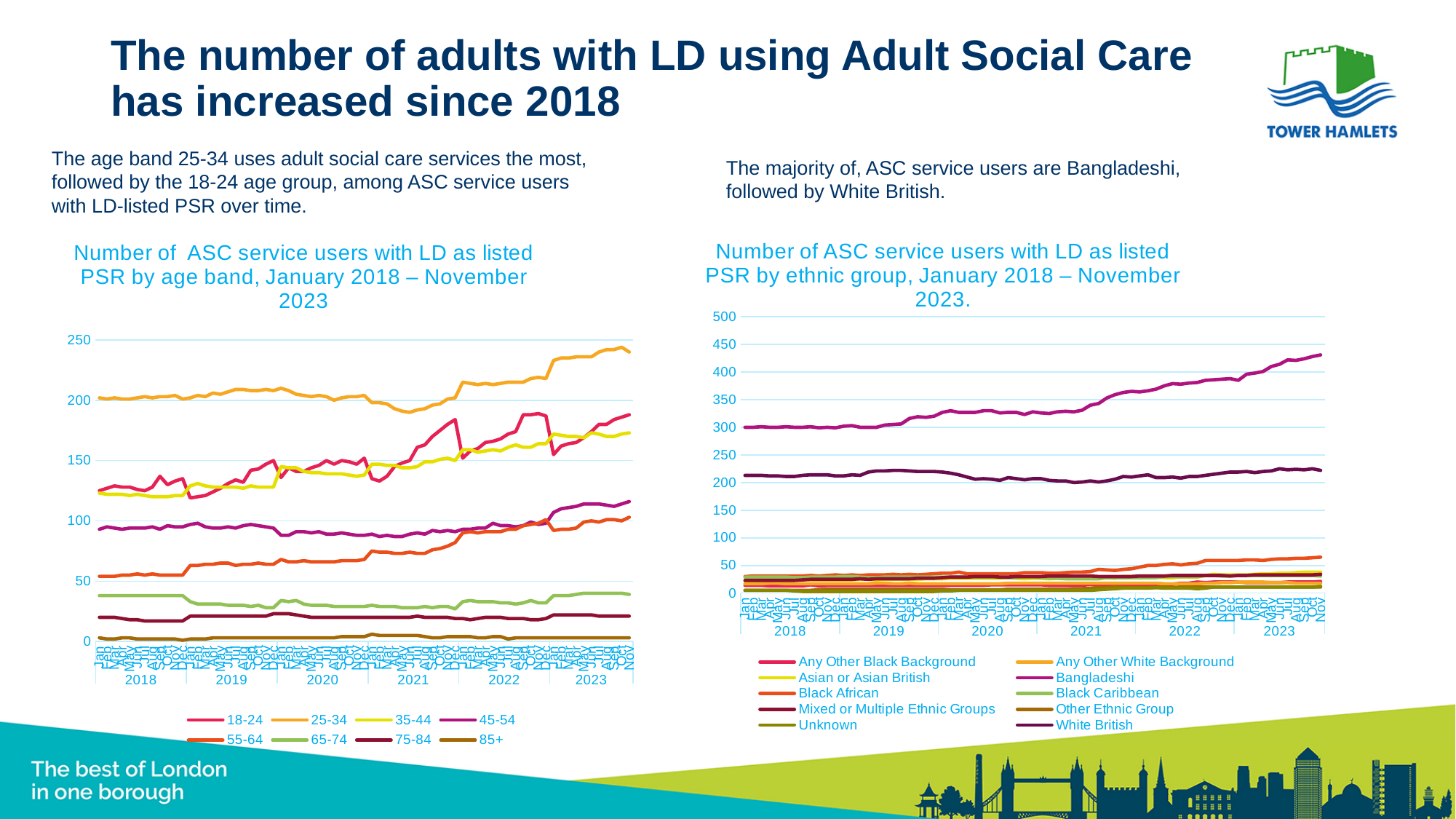

# The number of adults with LD using Adult Social Care has increased since 2018
The age band 25-34 uses adult social care services the most, followed by the 18-24 age group, among ASC service users with LD-listed PSR over time.
The majority of, ASC service users are Bangladeshi, followed by White British.

### Chart: Number of  ASC service users with LD as listed PSR by age band, January 2018 – November 2023

| Category | 18-24 | 25-34 | 35-44 | 45-54 | 55-64 | 65-74 | 75-84 | 85+ |
|---|---|---|---|---|---|---|---|---|
| Jan | 125.0 | 202.0 | 123.0 | 93.0 | 54.0 | 38.0 | 20.0 | 3.0 |
| Feb | 127.0 | 201.0 | 122.0 | 95.0 | 54.0 | 38.0 | 20.0 | 2.0 |
| Mar | 129.0 | 202.0 | 122.0 | 94.0 | 54.0 | 38.0 | 20.0 | 2.0 |
| Apr | 128.0 | 201.0 | 122.0 | 93.0 | 55.0 | 38.0 | 19.0 | 3.0 |
| May | 128.0 | 201.0 | 121.0 | 94.0 | 55.0 | 38.0 | 18.0 | 3.0 |
| Jun | 126.0 | 202.0 | 122.0 | 94.0 | 56.0 | 38.0 | 18.0 | 2.0 |
| Jul | 125.0 | 203.0 | 121.0 | 94.0 | 55.0 | 38.0 | 17.0 | 2.0 |
| Aug | 128.0 | 202.0 | 120.0 | 95.0 | 56.0 | 38.0 | 17.0 | 2.0 |
| Sep | 137.0 | 203.0 | 120.0 | 93.0 | 55.0 | 38.0 | 17.0 | 2.0 |
| Oct | 130.0 | 203.0 | 120.0 | 96.0 | 55.0 | 38.0 | 17.0 | 2.0 |
| Nov | 133.0 | 204.0 | 121.0 | 95.0 | 55.0 | 38.0 | 17.0 | 2.0 |
| Dec | 135.0 | 201.0 | 121.0 | 95.0 | 55.0 | 38.0 | 17.0 | 1.0 |
| Jan | 119.0 | 202.0 | 129.0 | 97.0 | 63.0 | 33.0 | 21.0 | 2.0 |
| Feb | 120.0 | 204.0 | 131.0 | 98.0 | 63.0 | 31.0 | 21.0 | 2.0 |
| Mar | 121.0 | 203.0 | 129.0 | 95.0 | 64.0 | 31.0 | 21.0 | 2.0 |
| Apr | 124.0 | 206.0 | 128.0 | 94.0 | 64.0 | 31.0 | 21.0 | 3.0 |
| May | 127.0 | 205.0 | 128.0 | 94.0 | 65.0 | 31.0 | 21.0 | 3.0 |
| Jun | 131.0 | 207.0 | 128.0 | 95.0 | 65.0 | 30.0 | 21.0 | 3.0 |
| Jul | 134.0 | 209.0 | 128.0 | 94.0 | 63.0 | 30.0 | 21.0 | 3.0 |
| Aug | 132.0 | 209.0 | 127.0 | 96.0 | 64.0 | 30.0 | 21.0 | 3.0 |
| Sep | 142.0 | 208.0 | 129.0 | 97.0 | 64.0 | 29.0 | 21.0 | 3.0 |
| Oct | 143.0 | 208.0 | 128.0 | 96.0 | 65.0 | 30.0 | 21.0 | 3.0 |
| Nov | 147.0 | 209.0 | 128.0 | 95.0 | 64.0 | 28.0 | 21.0 | 3.0 |
| Dec | 150.0 | 208.0 | 128.0 | 94.0 | 64.0 | 28.0 | 23.0 | 3.0 |
| Jan | 136.0 | 210.0 | 145.0 | 88.0 | 68.0 | 34.0 | 23.0 | 3.0 |
| Feb | 144.0 | 208.0 | 144.0 | 88.0 | 66.0 | 33.0 | 23.0 | 3.0 |
| Mar | 141.0 | 205.0 | 144.0 | 91.0 | 66.0 | 34.0 | 22.0 | 3.0 |
| Apr | 141.0 | 204.0 | 141.0 | 91.0 | 67.0 | 31.0 | 21.0 | 3.0 |
| May | 144.0 | 203.0 | 140.0 | 90.0 | 66.0 | 30.0 | 20.0 | 3.0 |
| Jun | 146.0 | 204.0 | 140.0 | 91.0 | 66.0 | 30.0 | 20.0 | 3.0 |
| Jul | 150.0 | 203.0 | 139.0 | 89.0 | 66.0 | 30.0 | 20.0 | 3.0 |
| Aug | 147.0 | 200.0 | 139.0 | 89.0 | 66.0 | 29.0 | 20.0 | 3.0 |
| Sep | 150.0 | 202.0 | 139.0 | 90.0 | 67.0 | 29.0 | 20.0 | 4.0 |
| Oct | 149.0 | 203.0 | 138.0 | 89.0 | 67.0 | 29.0 | 20.0 | 4.0 |
| Nov | 147.0 | 203.0 | 137.0 | 88.0 | 67.0 | 29.0 | 20.0 | 4.0 |
| Dec | 152.0 | 204.0 | 138.0 | 88.0 | 68.0 | 29.0 | 20.0 | 4.0 |
| Jan | 135.0 | 198.0 | 147.0 | 89.0 | 75.0 | 30.0 | 20.0 | 6.0 |
| Feb | 133.0 | 198.0 | 147.0 | 87.0 | 74.0 | 29.0 | 20.0 | 5.0 |
| Mar | 137.0 | 197.0 | 146.0 | 88.0 | 74.0 | 29.0 | 20.0 | 5.0 |
| Apr | 145.0 | 193.0 | 146.0 | 87.0 | 73.0 | 29.0 | 20.0 | 5.0 |
| May | 148.0 | 191.0 | 144.0 | 87.0 | 73.0 | 28.0 | 20.0 | 5.0 |
| Jun | 150.0 | 190.0 | 144.0 | 89.0 | 74.0 | 28.0 | 20.0 | 5.0 |
| Jul | 161.0 | 192.0 | 145.0 | 90.0 | 73.0 | 28.0 | 21.0 | 5.0 |
| Aug | 163.0 | 193.0 | 149.0 | 89.0 | 73.0 | 29.0 | 20.0 | 4.0 |
| Sep | 170.0 | 196.0 | 149.0 | 92.0 | 76.0 | 28.0 | 20.0 | 3.0 |
| Oct | 175.0 | 197.0 | 151.0 | 91.0 | 77.0 | 29.0 | 20.0 | 3.0 |
| Nov | 180.0 | 201.0 | 152.0 | 92.0 | 79.0 | 29.0 | 20.0 | 4.0 |
| Dec | 184.0 | 202.0 | 150.0 | 91.0 | 82.0 | 27.0 | 19.0 | 4.0 |
| Jan | 152.0 | 215.0 | 159.0 | 93.0 | 90.0 | 33.0 | 19.0 | 4.0 |
| Feb | 158.0 | 214.0 | 159.0 | 93.0 | 91.0 | 34.0 | 18.0 | 4.0 |
| Mar | 160.0 | 213.0 | 157.0 | 94.0 | 90.0 | 33.0 | 19.0 | 3.0 |
| Apr | 165.0 | 214.0 | 158.0 | 94.0 | 91.0 | 33.0 | 20.0 | 3.0 |
| May | 166.0 | 213.0 | 159.0 | 98.0 | 91.0 | 33.0 | 20.0 | 4.0 |
| Jun | 168.0 | 214.0 | 158.0 | 96.0 | 91.0 | 32.0 | 20.0 | 4.0 |
| Jul | 172.0 | 215.0 | 161.0 | 96.0 | 93.0 | 32.0 | 19.0 | 2.0 |
| Aug | 174.0 | 215.0 | 163.0 | 95.0 | 93.0 | 31.0 | 19.0 | 3.0 |
| Sep | 188.0 | 215.0 | 161.0 | 96.0 | 96.0 | 32.0 | 19.0 | 3.0 |
| Oct | 188.0 | 218.0 | 161.0 | 99.0 | 97.0 | 34.0 | 18.0 | 3.0 |
| Nov | 189.0 | 219.0 | 164.0 | 97.0 | 98.0 | 32.0 | 18.0 | 3.0 |
| Dec | 187.0 | 218.0 | 164.0 | 98.0 | 101.0 | 32.0 | 19.0 | 3.0 |
| Jan | 155.0 | 233.0 | 172.0 | 107.0 | 92.0 | 38.0 | 22.0 | 3.0 |
| Feb | 162.0 | 235.0 | 171.0 | 110.0 | 93.0 | 38.0 | 22.0 | 3.0 |
| Mar | 164.0 | 235.0 | 170.0 | 111.0 | 93.0 | 38.0 | 22.0 | 3.0 |
| Apr | 165.0 | 236.0 | 170.0 | 112.0 | 94.0 | 39.0 | 22.0 | 3.0 |
| May | 169.0 | 236.0 | 169.0 | 114.0 | 99.0 | 40.0 | 22.0 | 3.0 |
| Jun | 174.0 | 236.0 | 173.0 | 114.0 | 100.0 | 40.0 | 22.0 | 3.0 |
| Jul | 180.0 | 240.0 | 172.0 | 114.0 | 99.0 | 40.0 | 21.0 | 3.0 |
| Aug | 180.0 | 242.0 | 170.0 | 113.0 | 101.0 | 40.0 | 21.0 | 3.0 |
| Sep | 184.0 | 242.0 | 170.0 | 112.0 | 101.0 | 40.0 | 21.0 | 3.0 |
| Oct | 186.0 | 244.0 | 172.0 | 114.0 | 100.0 | 40.0 | 21.0 | 3.0 |
| Nov | 188.0 | 240.0 | 173.0 | 116.0 | 103.0 | 39.0 | 21.0 | 3.0 |

### Chart: Number of ASC service users with LD as listed PSR by ethnic group, January 2018 – November 2023.

| Category | Any Other Black Background | Any Other White Background | Asian or Asian British | Bangladeshi | Black African | Black Caribbean | Mixed or Multiple Ethnic Groups | Other Ethnic Group | Unknown | White British |
|---|---|---|---|---|---|---|---|---|---|---|
| Jan | 14.0 | 17.0 | 22.0 | 300.0 | 30.0 | 29.0 | 23.0 | 5.0 | 5.0 | 213.0 |
| Feb | 14.0 | 17.0 | 22.0 | 300.0 | 31.0 | 29.0 | 23.0 | 5.0 | 5.0 | 213.0 |
| Mar | 14.0 | 17.0 | 23.0 | 301.0 | 31.0 | 29.0 | 23.0 | 5.0 | 5.0 | 213.0 |
| Apr | 13.0 | 18.0 | 23.0 | 300.0 | 31.0 | 29.0 | 23.0 | 5.0 | 5.0 | 212.0 |
| May | 13.0 | 18.0 | 22.0 | 300.0 | 31.0 | 29.0 | 23.0 | 5.0 | 5.0 | 212.0 |
| Jun | 13.0 | 17.0 | 23.0 | 301.0 | 31.0 | 29.0 | 23.0 | 5.0 | 5.0 | 211.0 |
| Jul | 13.0 | 17.0 | 23.0 | 300.0 | 31.0 | 28.0 | 23.0 | 5.0 | 4.0 | 211.0 |
| Aug | 13.0 | 17.0 | 24.0 | 300.0 | 31.0 | 28.0 | 24.0 | 5.0 | 3.0 | 213.0 |
| Sep | 15.0 | 17.0 | 24.0 | 301.0 | 32.0 | 29.0 | 25.0 | 5.0 | 3.0 | 214.0 |
| Oct | 13.0 | 17.0 | 24.0 | 299.0 | 31.0 | 29.0 | 25.0 | 6.0 | 3.0 | 214.0 |
| Nov | 14.0 | 17.0 | 24.0 | 300.0 | 32.0 | 29.0 | 25.0 | 7.0 | 3.0 | 214.0 |
| Dec | 14.0 | 17.0 | 24.0 | 299.0 | 33.0 | 29.0 | 25.0 | 7.0 | 3.0 | 212.0 |
| Jan | 14.0 | 17.0 | 24.0 | 302.0 | 32.0 | 30.0 | 25.0 | 7.0 | 3.0 | 212.0 |
| Feb | 14.0 | 17.0 | 24.0 | 303.0 | 33.0 | 30.0 | 25.0 | 7.0 | 3.0 | 214.0 |
| Mar | 14.0 | 17.0 | 25.0 | 300.0 | 32.0 | 29.0 | 26.0 | 7.0 | 3.0 | 213.0 |
| Apr | 14.0 | 17.0 | 25.0 | 300.0 | 33.0 | 28.0 | 25.0 | 7.0 | 3.0 | 219.0 |
| May | 14.0 | 18.0 | 24.0 | 300.0 | 33.0 | 28.0 | 26.0 | 7.0 | 3.0 | 221.0 |
| Jun | 14.0 | 18.0 | 25.0 | 304.0 | 33.0 | 29.0 | 26.0 | 7.0 | 3.0 | 221.0 |
| Jul | 14.0 | 17.0 | 25.0 | 305.0 | 34.0 | 29.0 | 26.0 | 7.0 | 3.0 | 222.0 |
| Aug | 14.0 | 17.0 | 25.0 | 306.0 | 33.0 | 29.0 | 26.0 | 7.0 | 3.0 | 222.0 |
| Sep | 14.0 | 18.0 | 25.0 | 316.0 | 34.0 | 29.0 | 26.0 | 7.0 | 3.0 | 221.0 |
| Oct | 14.0 | 17.0 | 25.0 | 319.0 | 33.0 | 29.0 | 27.0 | 7.0 | 3.0 | 220.0 |
| Nov | 14.0 | 17.0 | 26.0 | 318.0 | 34.0 | 29.0 | 27.0 | 7.0 | 3.0 | 220.0 |
| Dec | 14.0 | 17.0 | 26.0 | 320.0 | 35.0 | 29.0 | 27.0 | 7.0 | 3.0 | 220.0 |
| Jan | 14.0 | 17.0 | 26.0 | 327.0 | 36.0 | 29.0 | 28.0 | 7.0 | 4.0 | 219.0 |
| Feb | 14.0 | 17.0 | 27.0 | 330.0 | 36.0 | 29.0 | 29.0 | 6.0 | 4.0 | 217.0 |
| Mar | 14.0 | 17.0 | 27.0 | 327.0 | 38.0 | 29.0 | 29.0 | 6.0 | 5.0 | 214.0 |
| Apr | 14.0 | 17.0 | 27.0 | 327.0 | 35.0 | 29.0 | 29.0 | 6.0 | 5.0 | 210.0 |
| May | 14.0 | 17.0 | 27.0 | 327.0 | 35.0 | 29.0 | 30.0 | 6.0 | 5.0 | 206.0 |
| Jun | 14.0 | 17.0 | 27.0 | 330.0 | 35.0 | 29.0 | 30.0 | 6.0 | 5.0 | 207.0 |
| Jul | 15.0 | 17.0 | 27.0 | 330.0 | 35.0 | 29.0 | 30.0 | 6.0 | 5.0 | 206.0 |
| Aug | 15.0 | 17.0 | 27.0 | 326.0 | 35.0 | 29.0 | 29.0 | 6.0 | 5.0 | 204.0 |
| Sep | 15.0 | 18.0 | 28.0 | 327.0 | 35.0 | 28.0 | 29.0 | 7.0 | 5.0 | 209.0 |
| Oct | 15.0 | 18.0 | 27.0 | 327.0 | 35.0 | 28.0 | 30.0 | 7.0 | 5.0 | 207.0 |
| Nov | 15.0 | 18.0 | 26.0 | 323.0 | 37.0 | 29.0 | 30.0 | 7.0 | 5.0 | 205.0 |
| Dec | 15.0 | 18.0 | 27.0 | 328.0 | 37.0 | 29.0 | 30.0 | 7.0 | 5.0 | 207.0 |
| Jan | 15.0 | 18.0 | 27.0 | 326.0 | 37.0 | 28.0 | 30.0 | 7.0 | 5.0 | 207.0 |
| Feb | 14.0 | 18.0 | 26.0 | 325.0 | 36.0 | 27.0 | 31.0 | 7.0 | 5.0 | 204.0 |
| Mar | 14.0 | 18.0 | 27.0 | 328.0 | 36.0 | 27.0 | 31.0 | 7.0 | 5.0 | 203.0 |
| Apr | 14.0 | 18.0 | 28.0 | 329.0 | 37.0 | 26.0 | 31.0 | 7.0 | 5.0 | 203.0 |
| May | 14.0 | 18.0 | 28.0 | 328.0 | 38.0 | 26.0 | 31.0 | 8.0 | 5.0 | 200.0 |
| Jun | 14.0 | 18.0 | 28.0 | 331.0 | 38.0 | 26.0 | 31.0 | 8.0 | 5.0 | 201.0 |
| Jul | 16.0 | 18.0 | 28.0 | 340.0 | 39.0 | 26.0 | 31.0 | 9.0 | 5.0 | 203.0 |
| Aug | 15.0 | 18.0 | 28.0 | 343.0 | 43.0 | 26.0 | 30.0 | 10.0 | 6.0 | 201.0 |
| Sep | 15.0 | 18.0 | 28.0 | 353.0 | 42.0 | 28.0 | 30.0 | 10.0 | 7.0 | 203.0 |
| Oct | 15.0 | 18.0 | 27.0 | 359.0 | 41.0 | 28.0 | 30.0 | 11.0 | 8.0 | 206.0 |
| Nov | 15.0 | 18.0 | 30.0 | 363.0 | 43.0 | 28.0 | 30.0 | 10.0 | 9.0 | 211.0 |
| Dec | 15.0 | 18.0 | 30.0 | 365.0 | 44.0 | 28.0 | 30.0 | 10.0 | 9.0 | 210.0 |
| Jan | 16.0 | 18.0 | 30.0 | 364.0 | 47.0 | 28.0 | 31.0 | 10.0 | 9.0 | 212.0 |
| Feb | 16.0 | 18.0 | 29.0 | 366.0 | 50.0 | 28.0 | 31.0 | 10.0 | 9.0 | 214.0 |
| Mar | 15.0 | 18.0 | 29.0 | 369.0 | 50.0 | 28.0 | 31.0 | 10.0 | 10.0 | 209.0 |
| Apr | 16.0 | 17.0 | 28.0 | 375.0 | 52.0 | 30.0 | 31.0 | 11.0 | 9.0 | 209.0 |
| May | 16.0 | 17.0 | 28.0 | 379.0 | 53.0 | 30.0 | 32.0 | 10.0 | 9.0 | 210.0 |
| Jun | 18.0 | 17.0 | 29.0 | 378.0 | 51.0 | 30.0 | 32.0 | 11.0 | 9.0 | 208.0 |
| Jul | 18.0 | 17.0 | 29.0 | 380.0 | 53.0 | 30.0 | 32.0 | 11.0 | 9.0 | 211.0 |
| Aug | 20.0 | 17.0 | 29.0 | 381.0 | 54.0 | 30.0 | 32.0 | 11.0 | 8.0 | 211.0 |
| Sep | 19.0 | 18.0 | 32.0 | 385.0 | 59.0 | 32.0 | 32.0 | 11.0 | 9.0 | 213.0 |
| Oct | 20.0 | 18.0 | 34.0 | 386.0 | 59.0 | 32.0 | 32.0 | 11.0 | 11.0 | 215.0 |
| Nov | 20.0 | 19.0 | 33.0 | 387.0 | 59.0 | 31.0 | 32.0 | 11.0 | 11.0 | 217.0 |
| Dec | 20.0 | 19.0 | 33.0 | 388.0 | 59.0 | 31.0 | 31.0 | 11.0 | 11.0 | 219.0 |
| Jan | 20.0 | 20.0 | 33.0 | 385.0 | 59.0 | 32.0 | 32.0 | 11.0 | 11.0 | 219.0 |
| Feb | 19.0 | 20.0 | 33.0 | 396.0 | 60.0 | 32.0 | 32.0 | 11.0 | 11.0 | 220.0 |
| Mar | 19.0 | 20.0 | 34.0 | 398.0 | 60.0 | 32.0 | 33.0 | 11.0 | 11.0 | 218.0 |
| Apr | 19.0 | 20.0 | 35.0 | 401.0 | 59.0 | 32.0 | 33.0 | 11.0 | 11.0 | 220.0 |
| May | 19.0 | 19.0 | 35.0 | 410.0 | 61.0 | 32.0 | 33.0 | 11.0 | 11.0 | 221.0 |
| Jun | 19.0 | 19.0 | 36.0 | 414.0 | 62.0 | 32.0 | 33.0 | 11.0 | 11.0 | 225.0 |
| Jul | 20.0 | 19.0 | 36.0 | 422.0 | 62.0 | 32.0 | 33.0 | 11.0 | 11.0 | 223.0 |
| Aug | 20.0 | 18.0 | 37.0 | 421.0 | 63.0 | 32.0 | 33.0 | 11.0 | 11.0 | 224.0 |
| Sep | 20.0 | 18.0 | 38.0 | 424.0 | 63.0 | 32.0 | 33.0 | 11.0 | 11.0 | 223.0 |
| Oct | 20.0 | 18.0 | 38.0 | 428.0 | 64.0 | 32.0 | 33.0 | 11.0 | 11.0 | 225.0 |
| Nov | 21.0 | 18.0 | 38.0 | 431.0 | 65.0 | 31.0 | 34.0 | 11.0 | 12.0 | 222.0 |